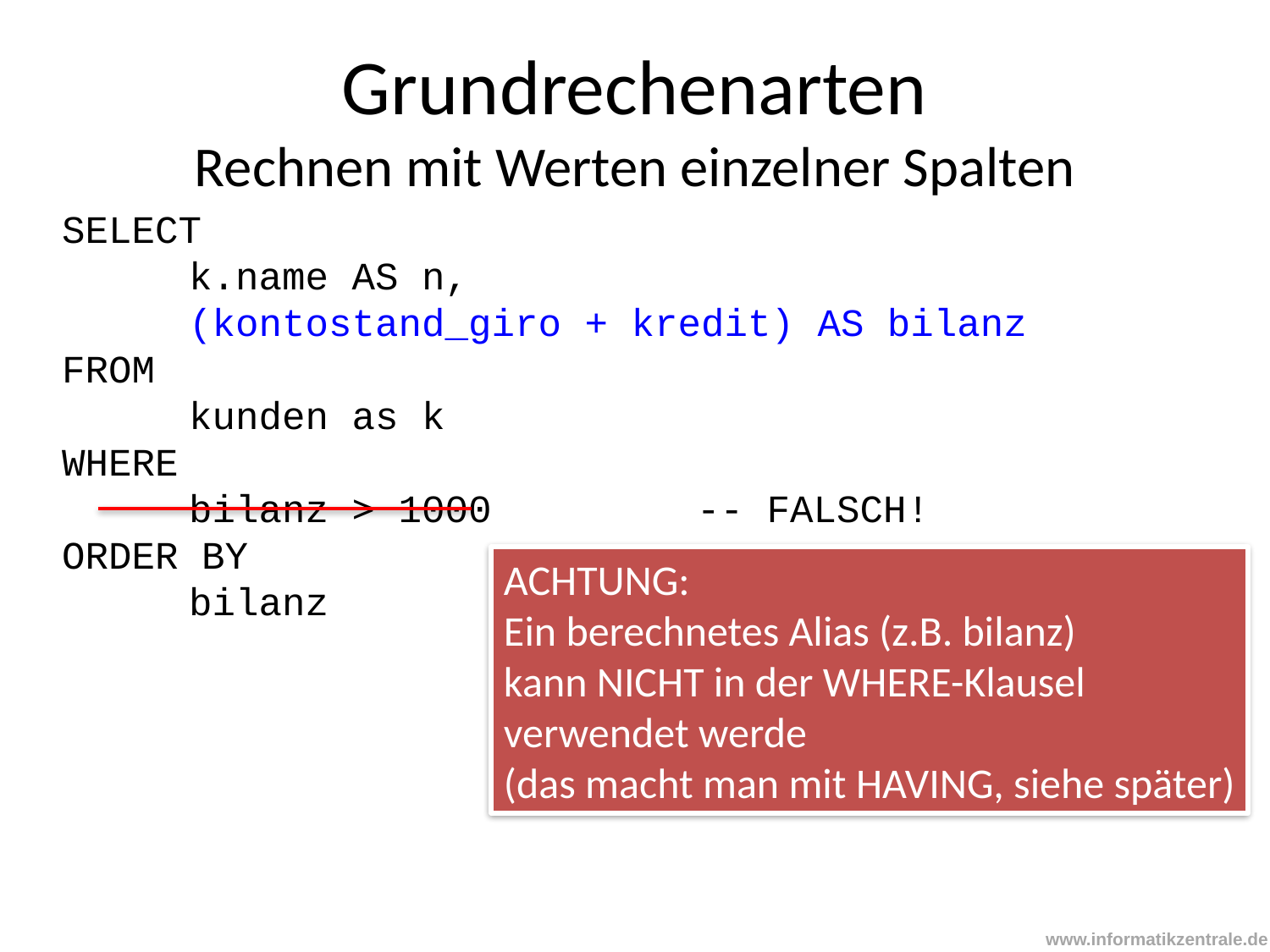

# Grundrechenarten Rechnen mit Werten einzelner Spalten
SELECT
	k.name AS n,
	(kontostand_giro + kredit) AS bilanz
FROM
	kunden as k
WHERE
	bilanz > 1000		-- FALSCH!
ORDER BY
	bilanz
ACHTUNG:
Ein berechnetes Alias (z.B. bilanz)
kann NICHT in der WHERE-Klausel
verwendet werde
(das macht man mit HAVING, siehe später)